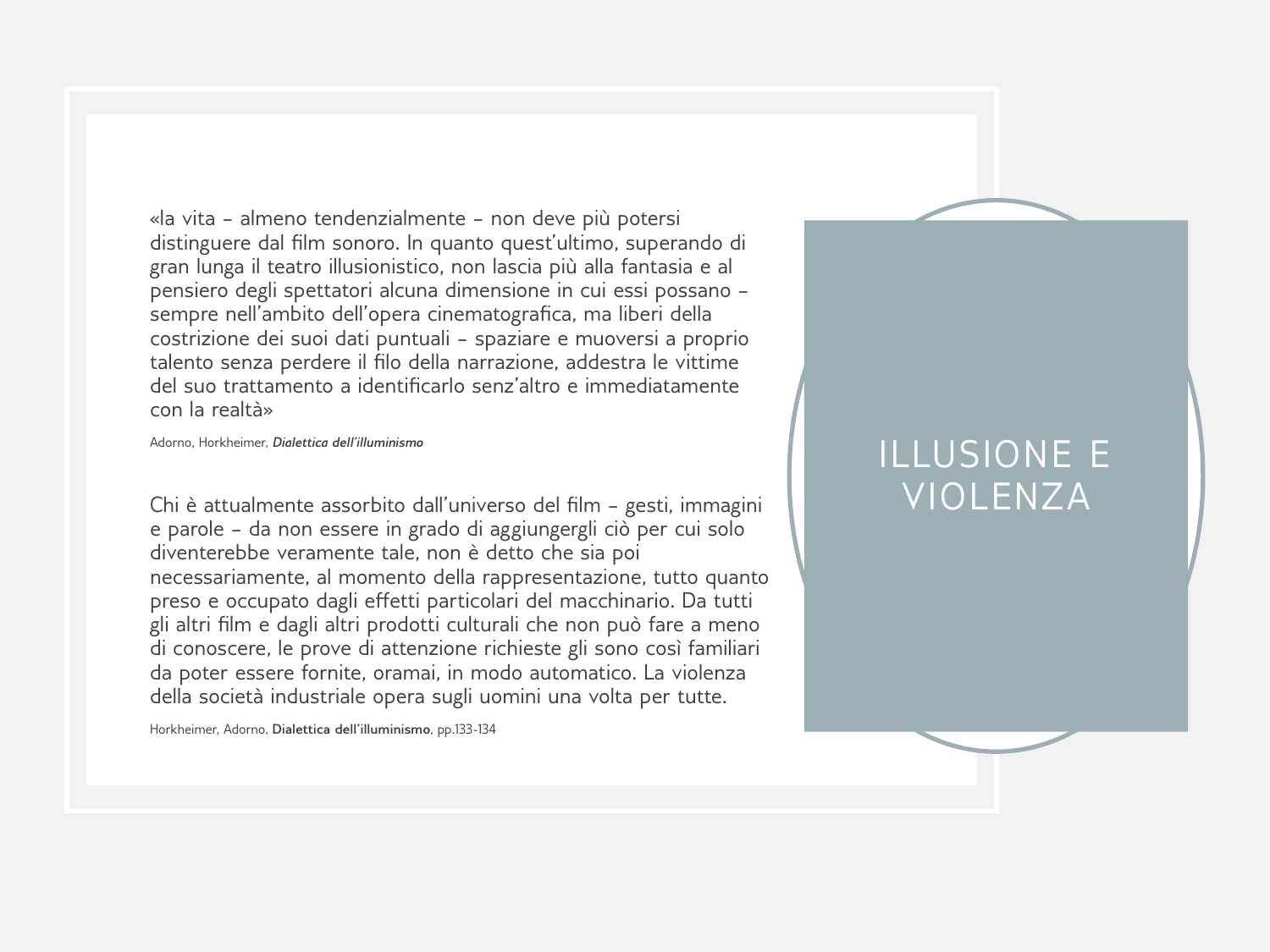

«la vita – almeno tendenzialmente – non deve più potersi distinguere dal film sonoro. In quanto quest’ultimo, superando di gran lunga il teatro illusionistico, non lascia più alla fantasia e al pensiero degli spettatori alcuna dimensione in cui essi possano – sempre nell’ambito dell’opera cinematografica, ma liberi della costrizione dei suoi dati puntuali – spaziare e muoversi a proprio talento senza perdere il filo della narrazione, addestra le vittime del suo trattamento a identificarlo senz’altro e immediatamente con la realtà»
Adorno, Horkheimer, Dialettica dell’illuminismo

Chi è attualmente assorbito dall’universo del film – gesti, immagini e parole – da non essere in grado di aggiungergli ciò per cui solo diventerebbe veramente tale, non è detto che sia poi necessariamente, al momento della rappresentazione, tutto quanto preso e occupato dagli effetti particolari del macchinario. Da tutti gli altri film e dagli altri prodotti culturali che non può fare a meno di conoscere, le prove di attenzione richieste gli sono così familiari da poter essere fornite, oramai, in modo automatico. La violenza della società industriale opera sugli uomini una volta per tutte.
Horkheimer, Adorno, Dialettica dell’illuminismo, pp.133-134

# Illusione e violenza